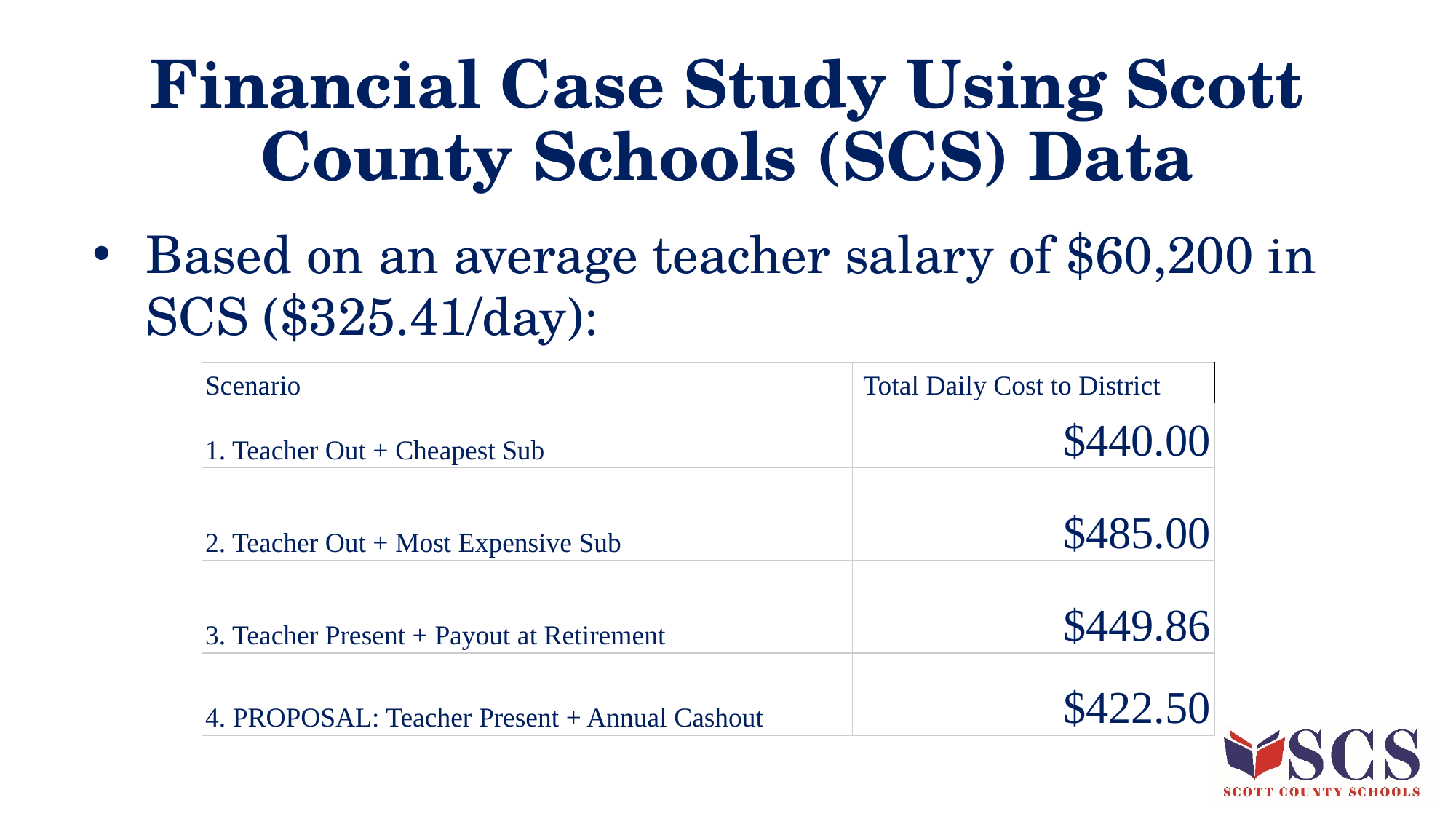

# Financial Case Study Using Scott County Schools (SCS) Data
Based on an average teacher salary of $60,200 in SCS ($325.41/day):
| Scenario | Total Daily Cost to District |
| --- | --- |
| 1. Teacher Out + Cheapest Sub | $440.00 |
| 2. Teacher Out + Most Expensive Sub | $485.00 |
| 3. Teacher Present + Payout at Retirement | $449.86 |
| 4. PROPOSAL: Teacher Present + Annual Cashout | $422.50 |